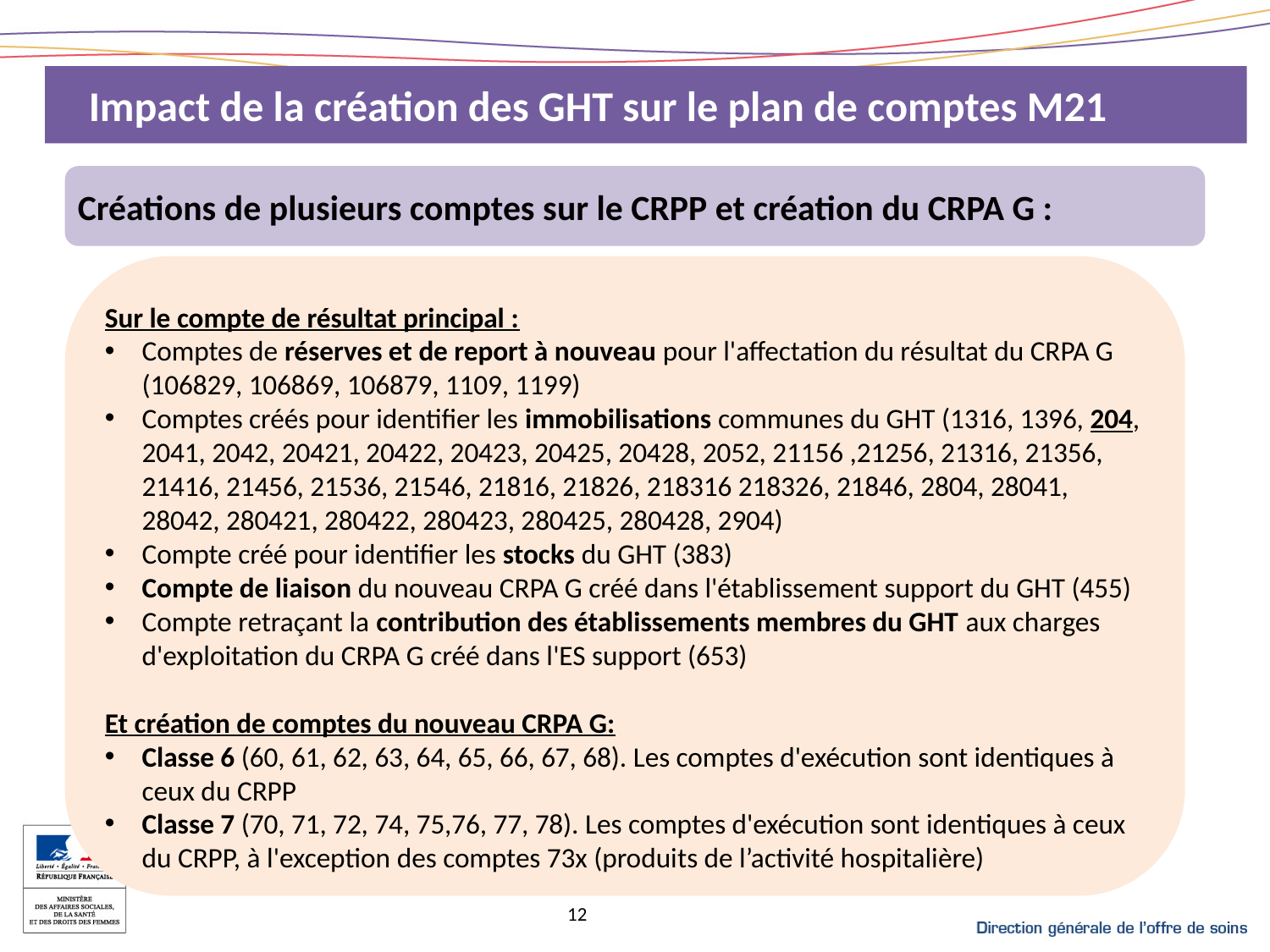

Impact de la création des GHT sur le plan de comptes M21
Créations de plusieurs comptes sur le CRPP et création du CRPA G :

Sur le compte de résultat principal :
Comptes de réserves et de report à nouveau pour l'affectation du résultat du CRPA G (106829, 106869, 106879, 1109, 1199)
Comptes créés pour identifier les immobilisations communes du GHT (1316, 1396, 204, 2041, 2042, 20421, 20422, 20423, 20425, 20428, 2052, 21156 ,21256, 21316, 21356, 21416, 21456, 21536, 21546, 21816, 21826, 218316 218326, 21846, 2804, 28041, 28042, 280421, 280422, 280423, 280425, 280428, 2904)
Compte créé pour identifier les stocks du GHT (383)
Compte de liaison du nouveau CRPA G créé dans l'établissement support du GHT (455)
Compte retraçant la contribution des établissements membres du GHT aux charges d'exploitation du CRPA G créé dans l'ES support (653)

Et création de comptes du nouveau CRPA G:
Classe 6 (60, 61, 62, 63, 64, 65, 66, 67, 68). Les comptes d'exécution sont identiques à ceux du CRPP
Classe 7 (70, 71, 72, 74, 75,76, 77, 78). Les comptes d'exécution sont identiques à ceux du CRPP, à l'exception des comptes 73x (produits de l’activité hospitalière)

12